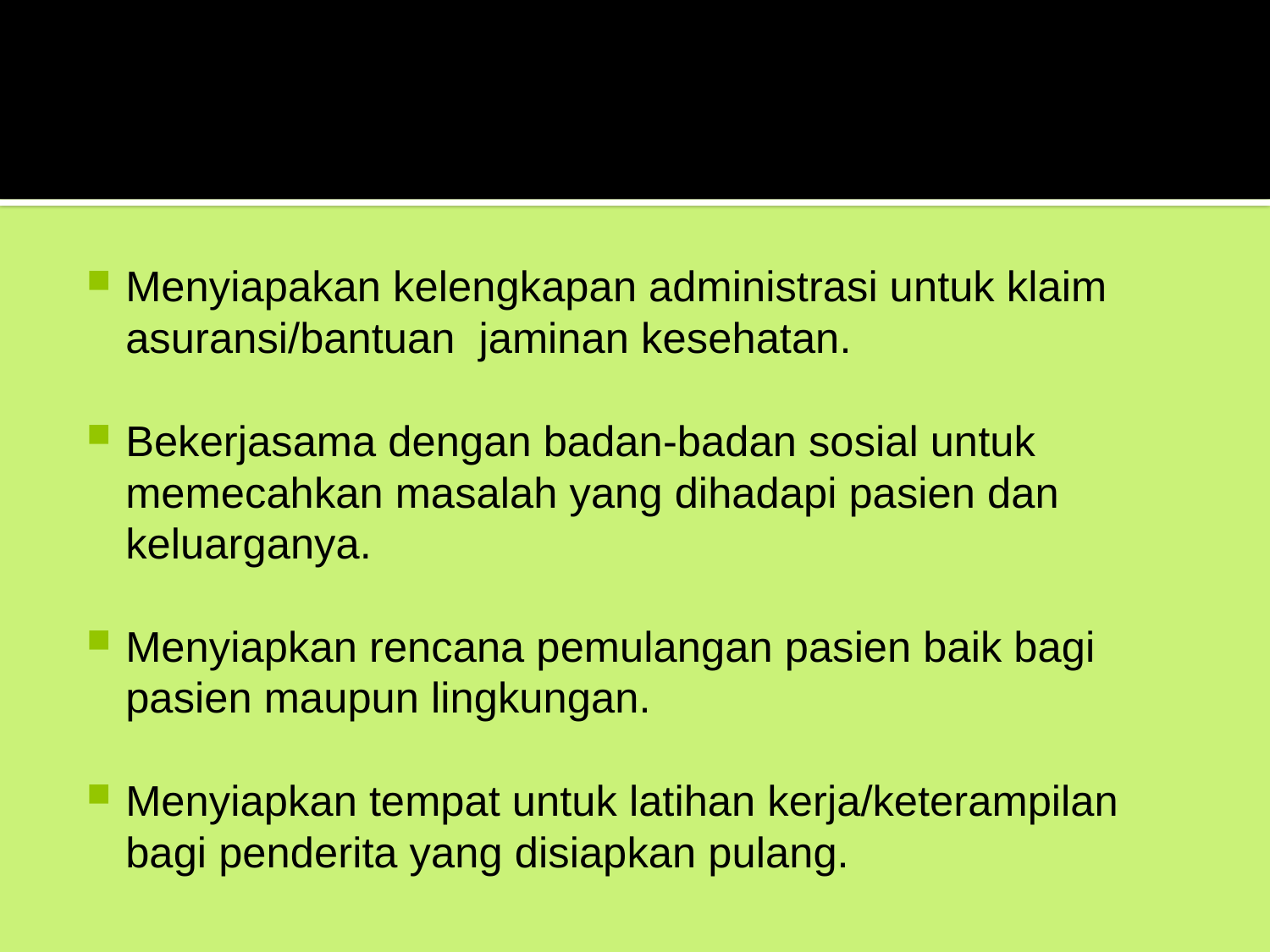

#
Menyiapakan kelengkapan administrasi untuk klaim asuransi/bantuan  jaminan kesehatan.

Bekerjasama dengan badan-badan sosial untuk memecahkan masalah yang dihadapi pasien dan keluarganya.

Menyiapkan rencana pemulangan pasien baik bagi pasien maupun lingkungan.

Menyiapkan tempat untuk latihan kerja/keterampilan bagi penderita yang disiapkan pulang.